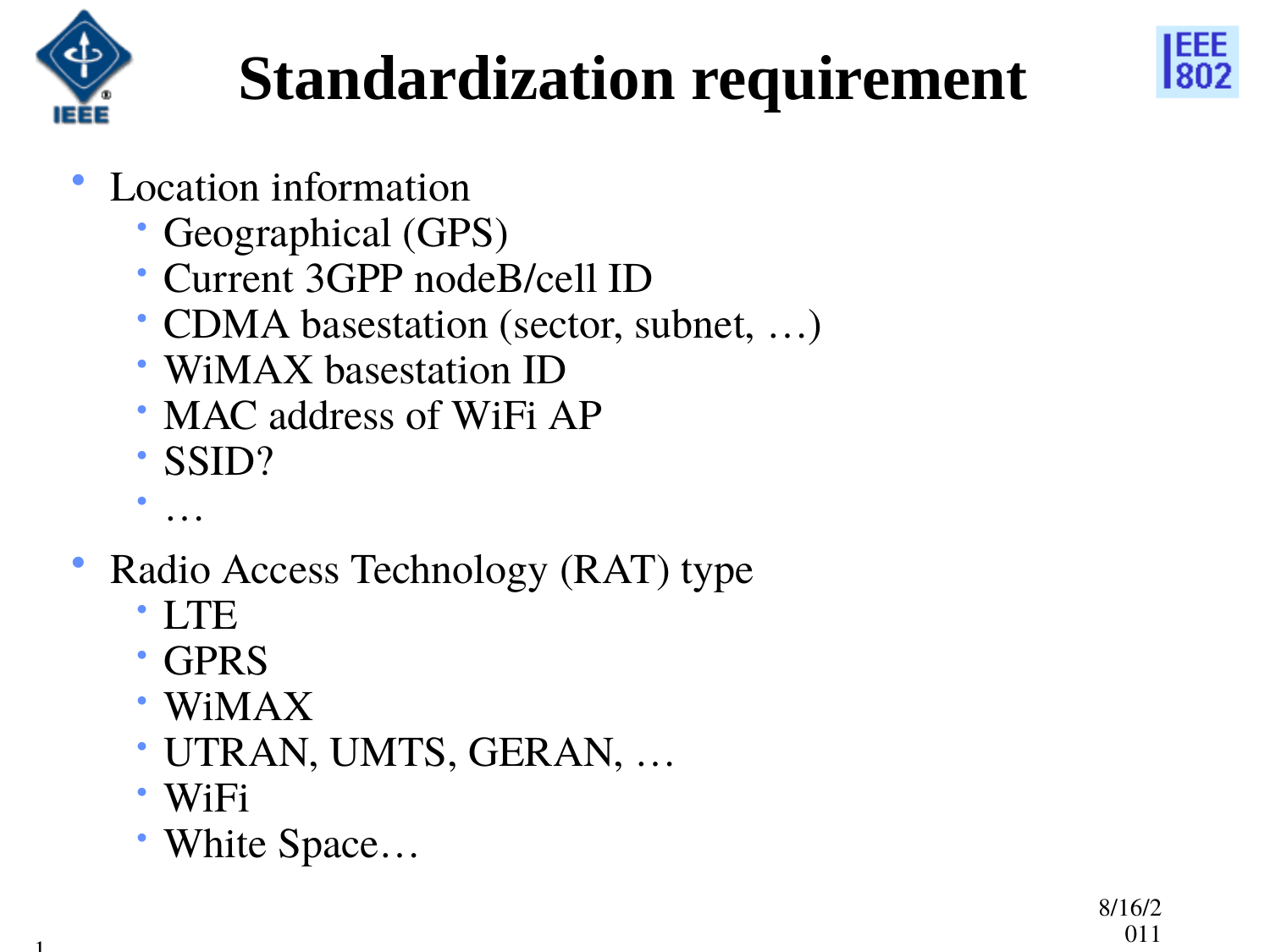

# Standardization requirement
Location information
Geographical (GPS)
Current 3GPP nodeB/cell ID
CDMA basestation (sector, subnet, …)
WiMAX basestation ID
MAC address of WiFi AP
SSID?
…
Radio Access Technology (RAT) type
LTE
GPRS
WiMAX
UTRAN, UMTS, GERAN, …
WiFi
White Space…

8/16/2011
10